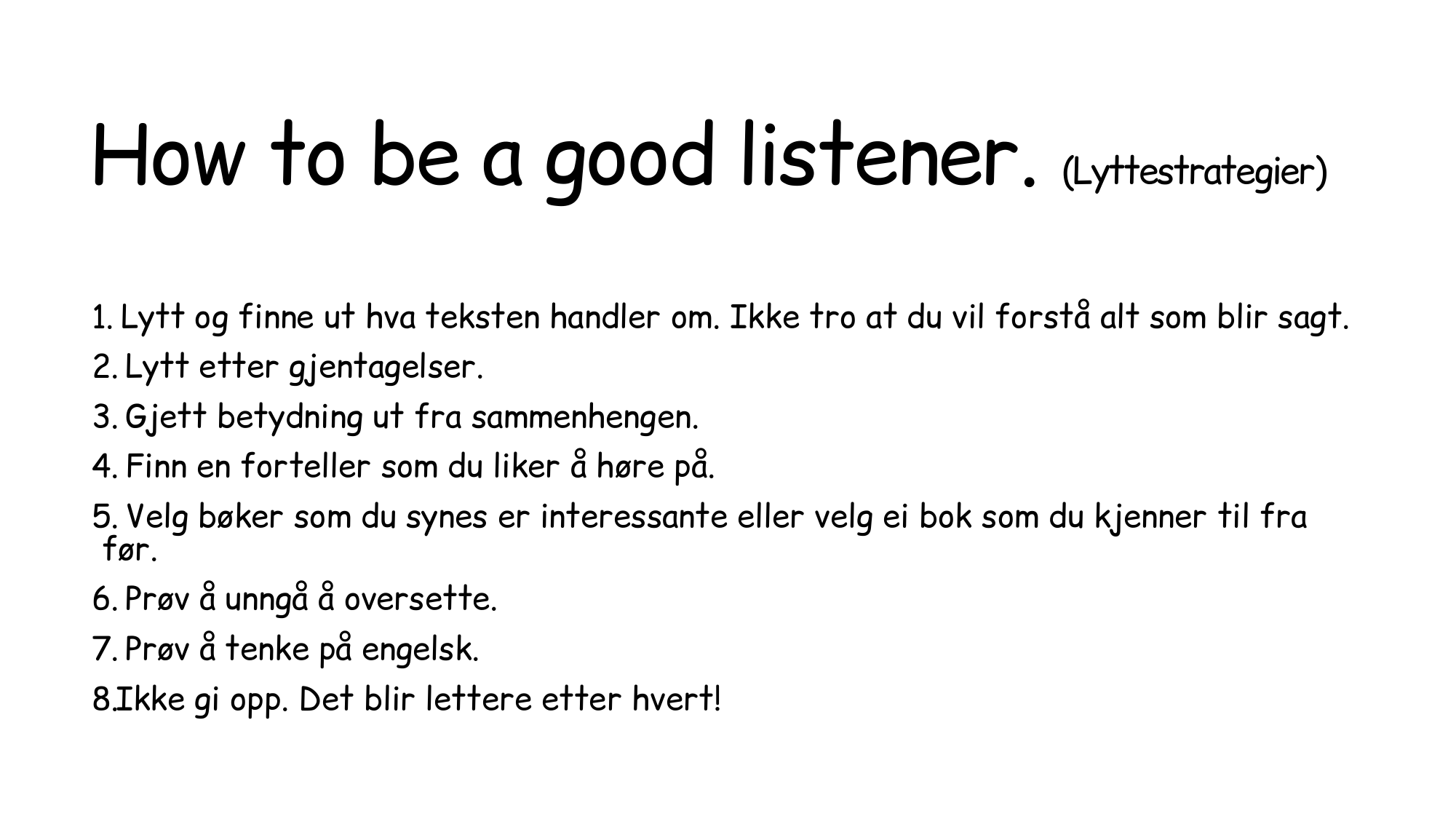

# How to be a good listener. (Lyttestrategier)

 Lytt og finne ut hva teksten handler om. Ikke tro at du vil forstå alt som blir sagt.
 Lytt etter gjentagelser.
 Gjett betydning ut fra sammenhengen.
 Finn en forteller som du liker å høre på.
 Velg bøker som du synes er interessante eller velg ei bok som du kjenner til fra før.
 Prøv å unngå å oversette.
 Prøv å tenke på engelsk.
Ikke gi opp. Det blir lettere etter hvert!